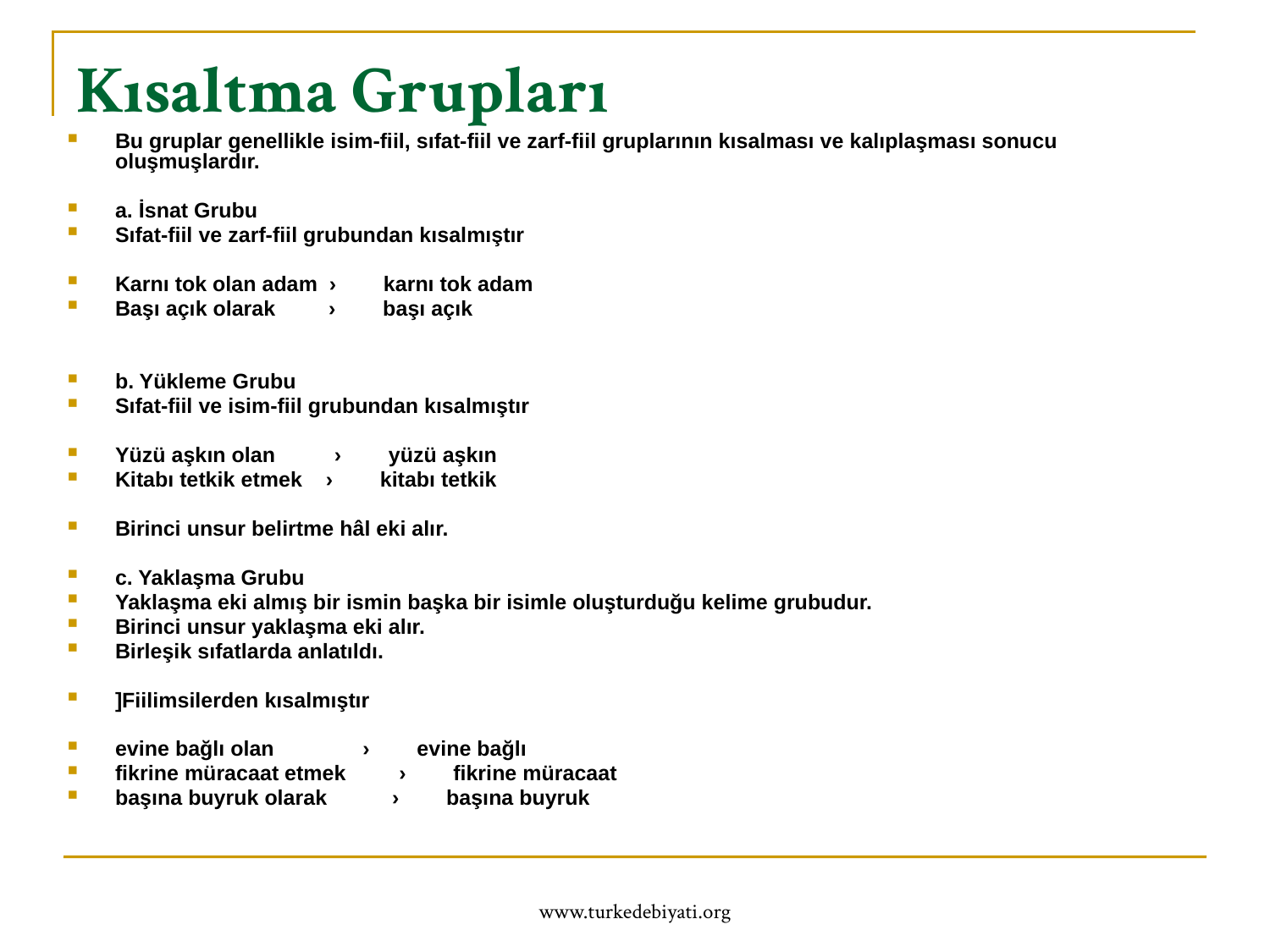

# Kısaltma Grupları
Bu gruplar genellikle isim-fiil, sıfat-fiil ve zarf-fiil gruplarının kısalması ve kalıplaşması sonucu oluşmuşlardır.

a. İsnat Grubu
Sıfat-fiil ve zarf-fiil grubundan kısalmıştır

Karnı tok olan adam  ›        karnı tok adam
Başı açık olarak         ›        başı açık

b. Yükleme Grubu
Sıfat-fiil ve isim-fiil grubundan kısalmıştır

Yüzü aşkın olan          ›        yüzü aşkın
Kitabı tetkik etmek    ›        kitabı tetkik

Birinci unsur belirtme hâl eki alır.

c. Yaklaşma Grubu
Yaklaşma eki almış bir ismin başka bir isimle oluşturduğu kelime grubudur.
Birinci unsur yaklaşma eki alır.
Birleşik sıfatlarda anlatıldı.

]Fiilimsilerden kısalmıştır

evine bağlı olan               ›        evine bağlı
fikrine müracaat etmek         ›        fikrine müracaat
başına buyruk olarak           ›        başına buyruk
www.turkedebiyati.org